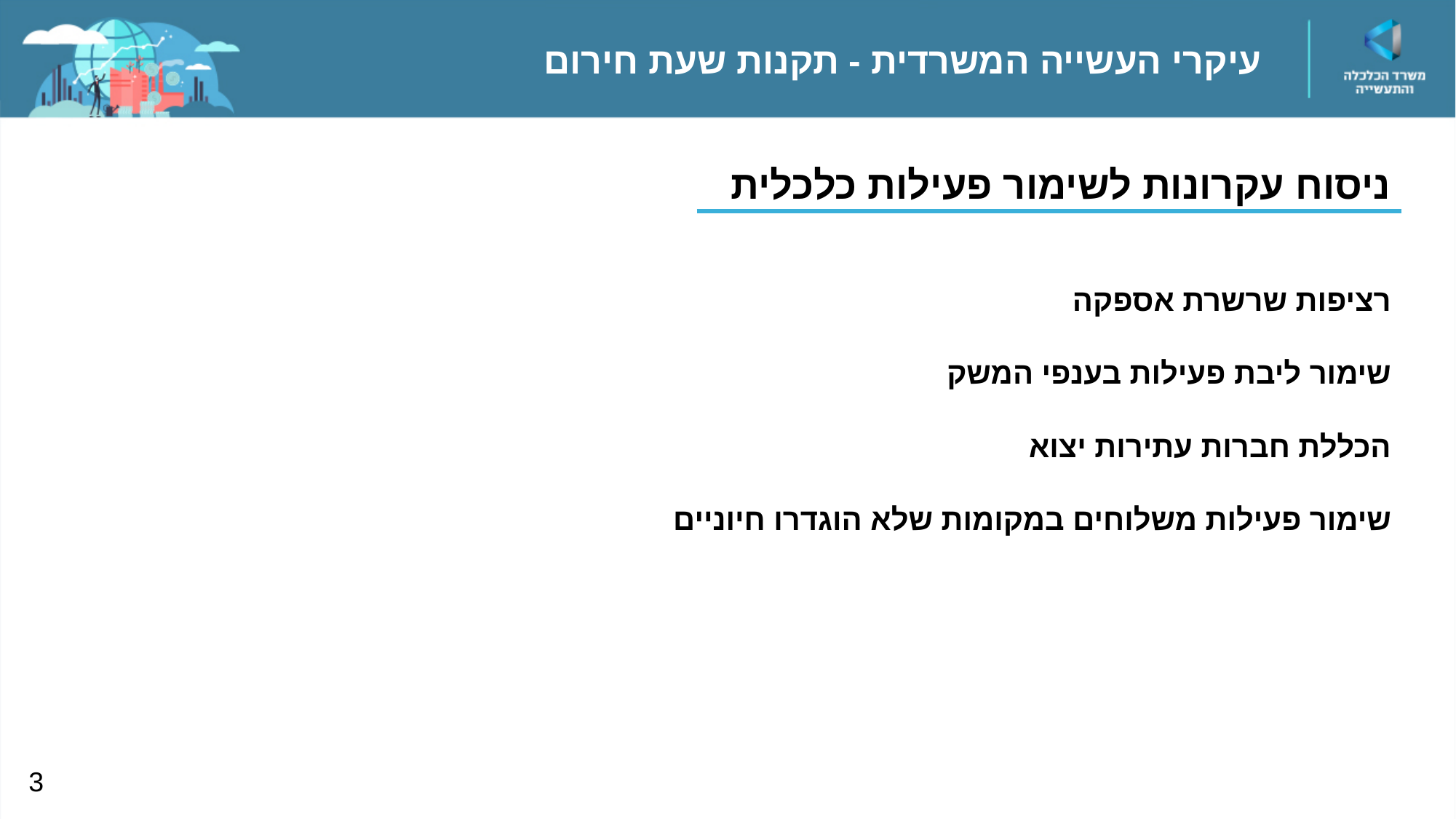

עיקרי העשייה המשרדית - תקנות שעת חירום
ניסוח עקרונות לשימור פעילות כלכלית
רציפות שרשרת אספקה
שימור ליבת פעילות בענפי המשק
הכללת חברות עתירות יצוא
שימור פעילות משלוחים במקומות שלא הוגדרו חיוניים

3